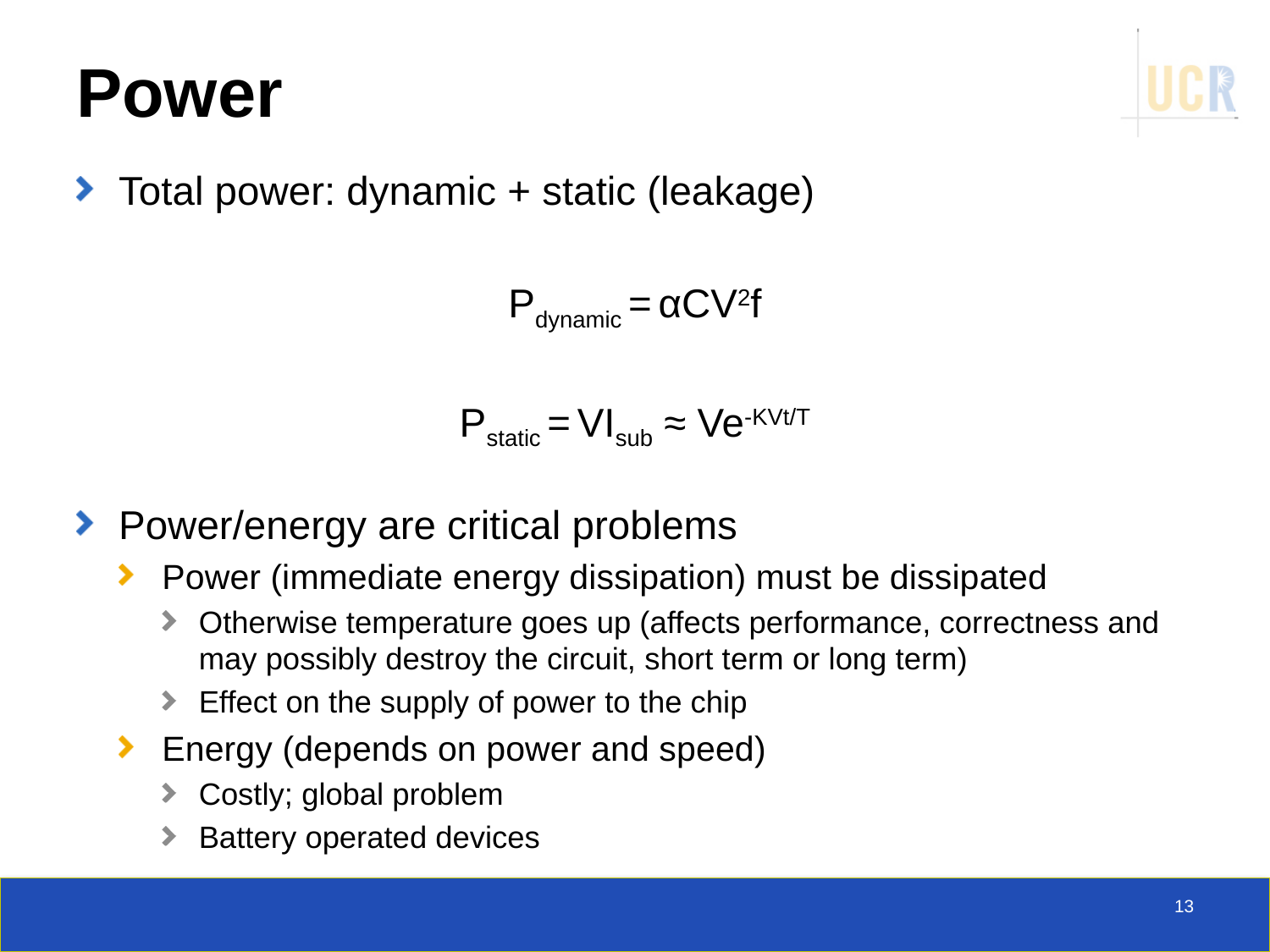

# Power
Total power: dynamic + static (leakage)

Pdynamic = αCV2f

Pstatic = VIsub ≈ Ve-KVt/T
Power/energy are critical problems
Power (immediate energy dissipation) must be dissipated
Otherwise temperature goes up (affects performance, correctness and may possibly destroy the circuit, short term or long term)
Effect on the supply of power to the chip
Energy (depends on power and speed)
Costly; global problem
Battery operated devices

13